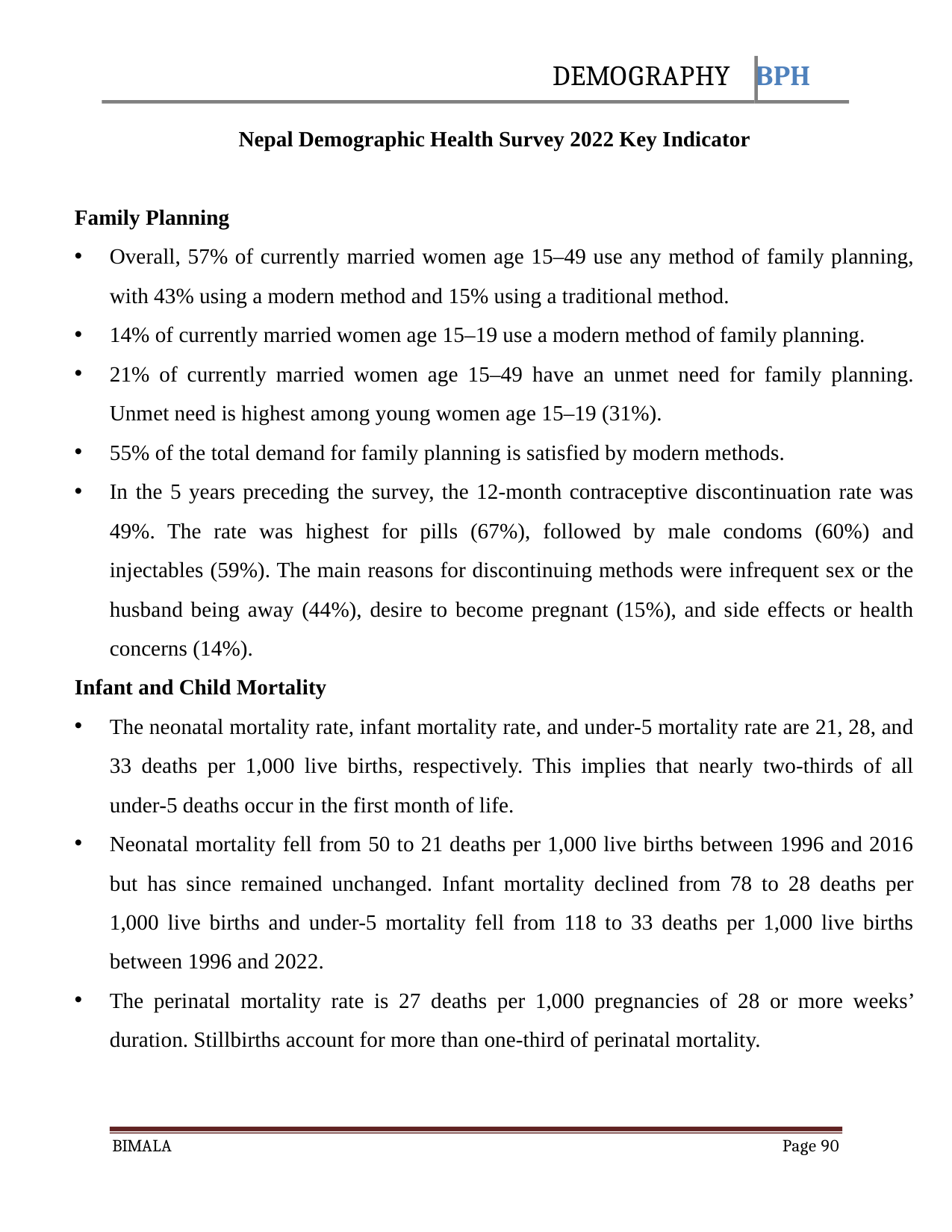

DEMOGRAPHY    BPH
Nepal Demographic Health Survey 2022 Key Indicator

Family Planning
Overall, 57% of currently married women age 15–49 use any method of family planning, with 43% using a modern method and 15% using a traditional method.
14% of currently married women age 15–19 use a modern method of family planning.
21% of currently married women age 15–49 have an unmet need for family planning. Unmet need is highest among young women age 15–19 (31%).
55% of the total demand for family planning is satisfied by modern methods.
In the 5 years preceding the survey, the 12-month contraceptive discontinuation rate was 49%. The rate was highest for pills (67%), followed by male condoms (60%) and injectables (59%). The main reasons for discontinuing methods were infrequent sex or the husband being away (44%), desire to become pregnant (15%), and side effects or health concerns (14%).
Infant and Child Mortality
The neonatal mortality rate, infant mortality rate, and under-5 mortality rate are 21, 28, and 33 deaths per 1,000 live births, respectively. This implies that nearly two-thirds of all under-5 deaths occur in the first month of life.
Neonatal mortality fell from 50 to 21 deaths per 1,000 live births between 1996 and 2016 but has since remained unchanged. Infant mortality declined from 78 to 28 deaths per 1,000 live births and under-5 mortality fell from 118 to 33 deaths per 1,000 live births between 1996 and 2022.
The perinatal mortality rate is 27 deaths per 1,000 pregnancies of 28 or more weeks’ duration. Stillbirths account for more than one-third of perinatal mortality.

BIMALA
Page 90